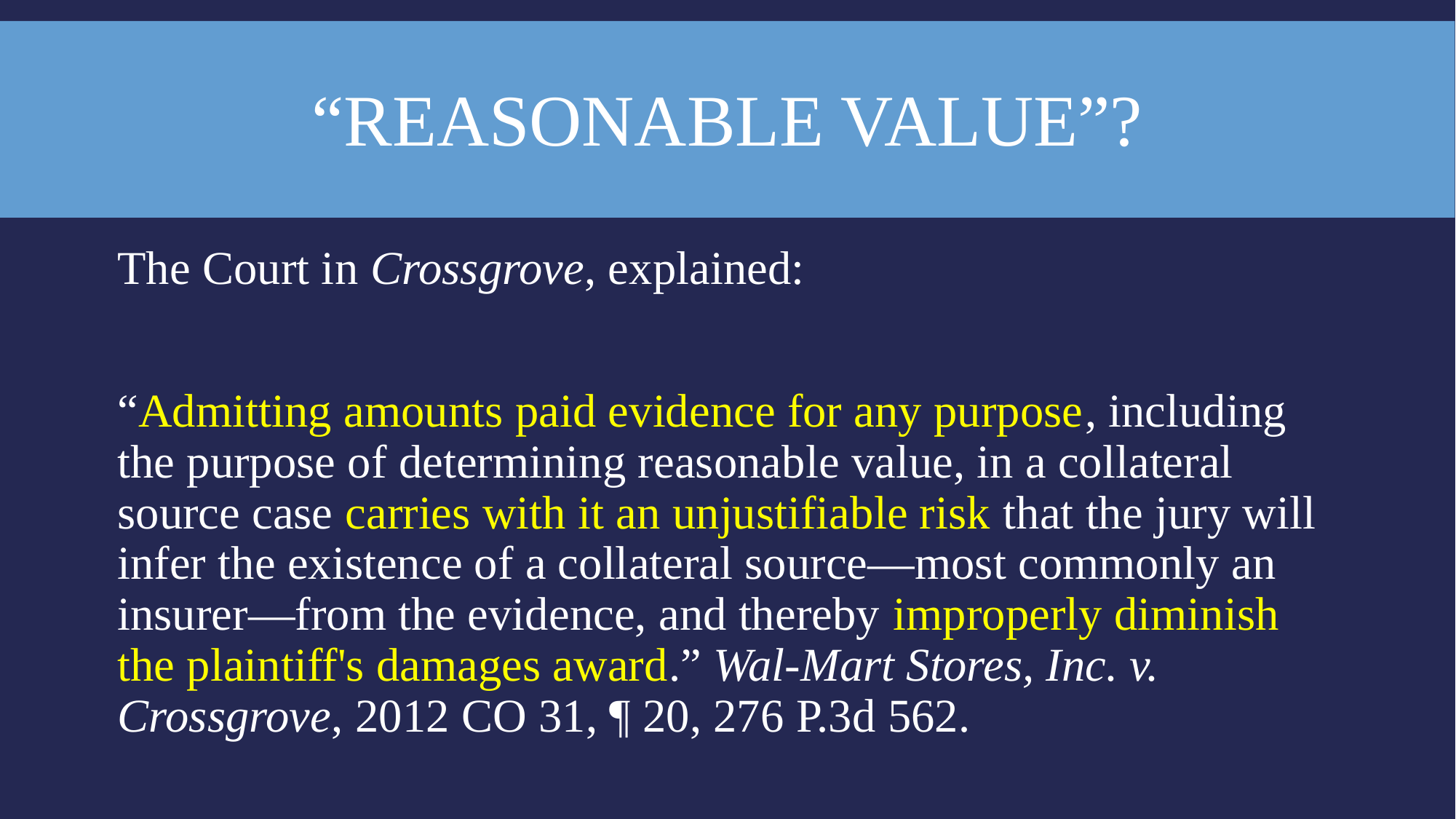

# “REASONABLE VALUE”?
The Court in Crossgrove, explained:

“Admitting amounts paid evidence for any purpose, including the purpose of determining reasonable value, in a collateral source case carries with it an unjustifiable risk that the jury will infer the existence of a collateral source—most commonly an insurer—from the evidence, and thereby improperly diminish the plaintiff's damages award.” Wal-Mart Stores, Inc. v. Crossgrove, 2012 CO 31, ¶ 20, 276 P.3d 562.